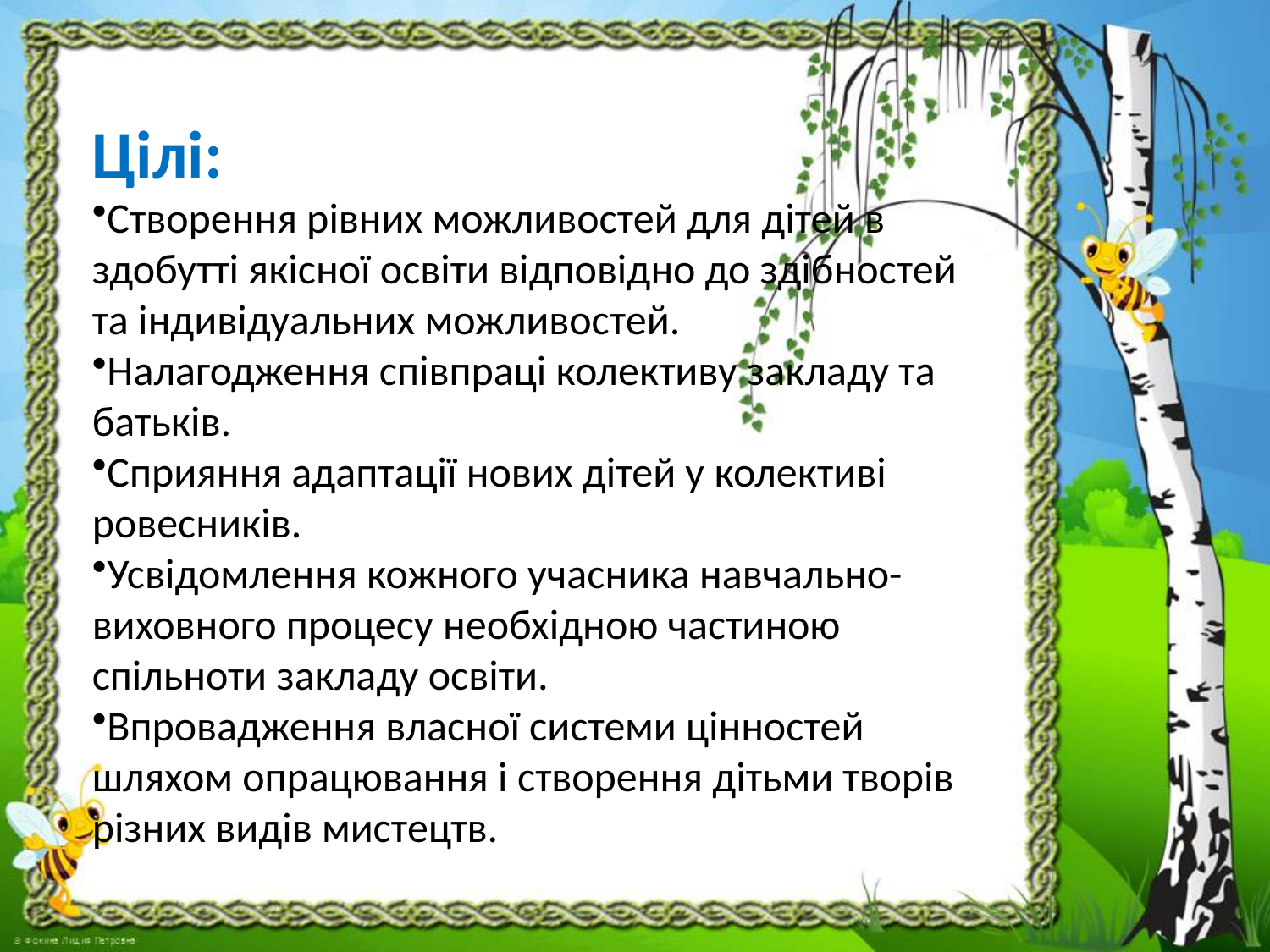

Цілі:
Створення рівних можливостей для дітей в здобутті якісної освіти відповідно до здібностей та індивідуальних можливостей.
Налагодження співпраці колективу закладу та батьків.
Сприяння адаптації нових дітей у колективі ровесників.
Усвідомлення кожного учасника навчально-виховного процесу необхідною частиною спільноти закладу освіти.
Впровадження власної системи цінностей шляхом опрацювання і створення дітьми творів різних видів мистецтв.